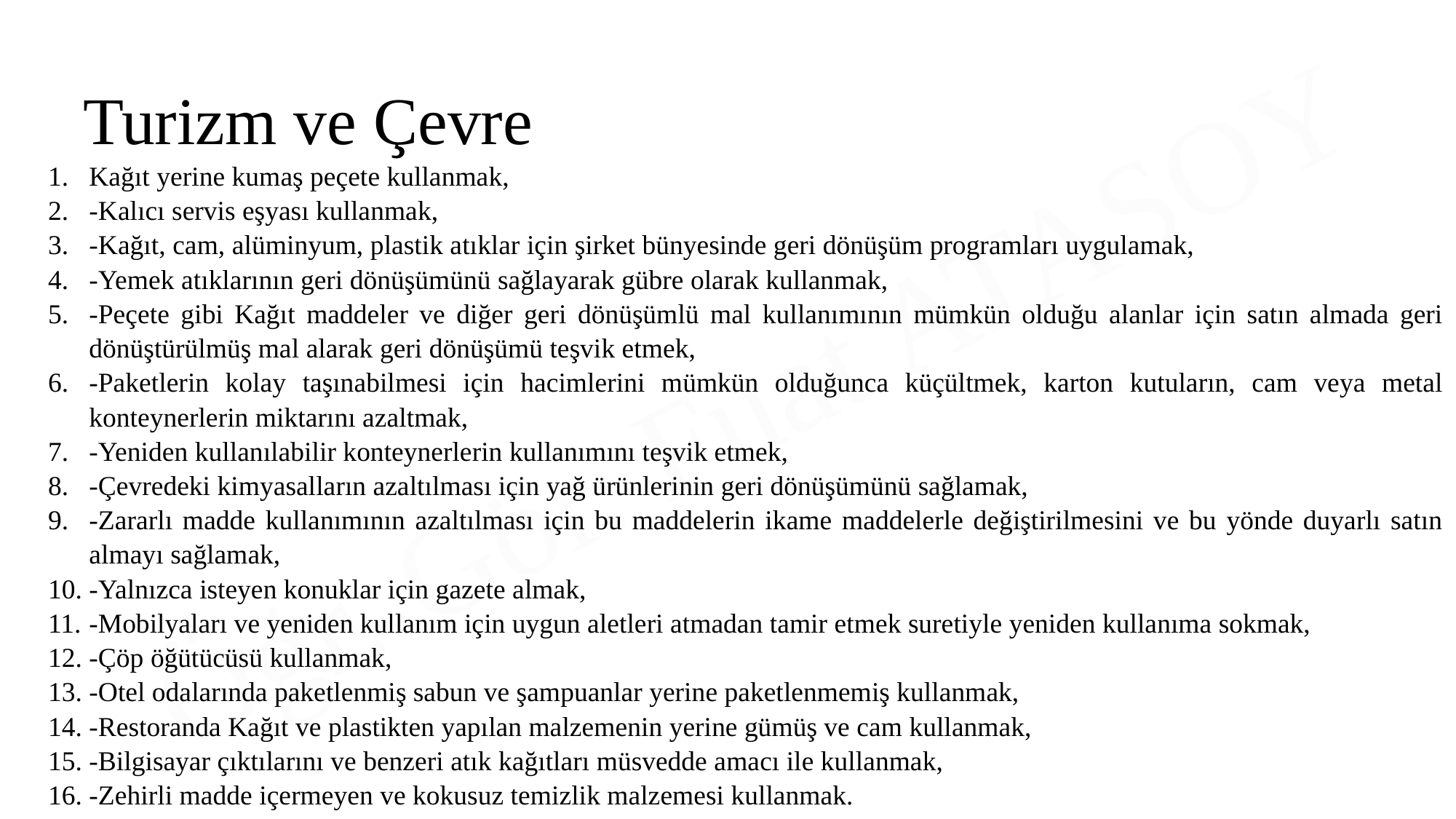

Turizm ve Çevre
Kağıt yerine kumaş peçete kullanmak,
-Kalıcı servis eşyası kullanmak,
-Kağıt, cam, alüminyum, plastik atıklar için şirket bünyesinde geri dönüşüm programları uygulamak,
-Yemek atıklarının geri dönüşümünü sağlayarak gübre olarak kullanmak,
-Peçete gibi Kağıt maddeler ve diğer geri dönüşümlü mal kullanımının mümkün olduğu alanlar için satın almada geri dönüştürülmüş mal alarak geri dönüşümü teşvik etmek,
-Paketlerin kolay taşınabilmesi için hacimlerini mümkün olduğunca küçültmek, karton kutuların, cam veya metal konteynerlerin miktarını azaltmak,
-Yeniden kullanılabilir konteynerlerin kullanımını teşvik etmek,
-Çevredeki kimyasalların azaltılması için yağ ürünlerinin geri dönüşümünü sağlamak,
-Zararlı madde kullanımının azaltılması için bu maddelerin ikame maddelerle değiştirilmesini ve bu yönde duyarlı satın almayı sağlamak,
-Yalnızca isteyen konuklar için gazete almak,
-Mobilyaları ve yeniden kullanım için uygun aletleri atmadan tamir etmek suretiyle yeniden kullanıma sokmak,
-Çöp öğütücüsü kullanmak,
-Otel odalarında paketlenmiş sabun ve şampuanlar yerine paketlenmemiş kullanmak,
-Restoranda Kağıt ve plastikten yapılan malzemenin yerine gümüş ve cam kullanmak,
-Bilgisayar çıktılarını ve benzeri atık kağıtları müsvedde amacı ile kullanmak,
-Zehirli madde içermeyen ve kokusuz temizlik malzemesi kullanmak.